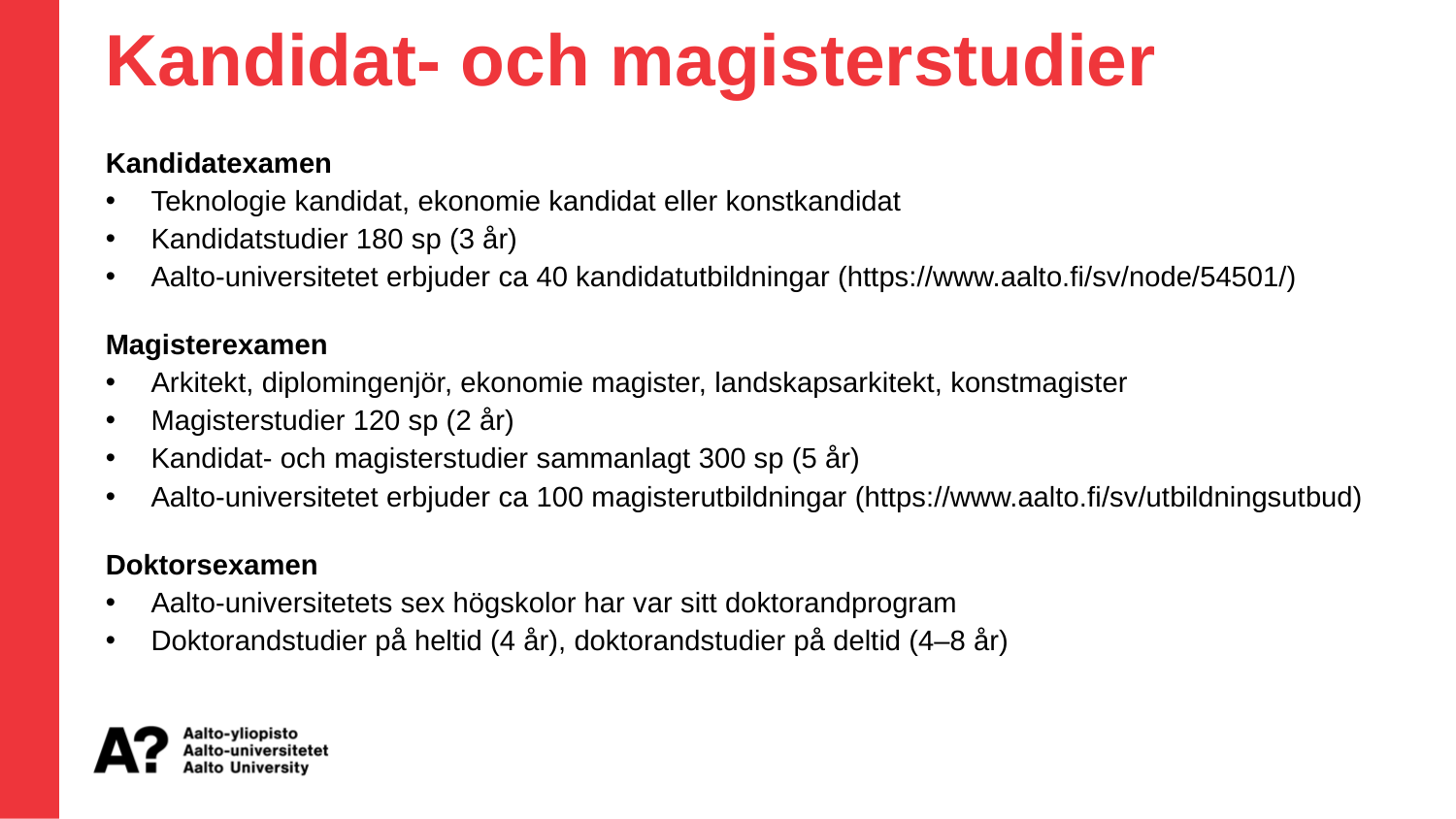

Kandidat- och magisterstudier
Kandidatexamen
Teknologie kandidat, ekonomie kandidat eller konstkandidat
Kandidatstudier 180 sp (3 år)
Aalto-universitetet erbjuder ca 40 kandidatutbildningar (https://www.aalto.fi/sv/node/54501/)
Magisterexamen
Arkitekt, diplomingenjör, ekonomie magister, landskapsarkitekt, konstmagister
Magisterstudier 120 sp (2 år)
Kandidat- och magisterstudier sammanlagt 300 sp (5 år)
Aalto-universitetet erbjuder ca 100 magisterutbildningar (https://www.aalto.fi/sv/utbildningsutbud)
Doktorsexamen
Aalto-universitetets sex högskolor har var sitt doktorandprogram
Doktorandstudier på heltid (4 år), doktorandstudier på deltid (4–8 år)